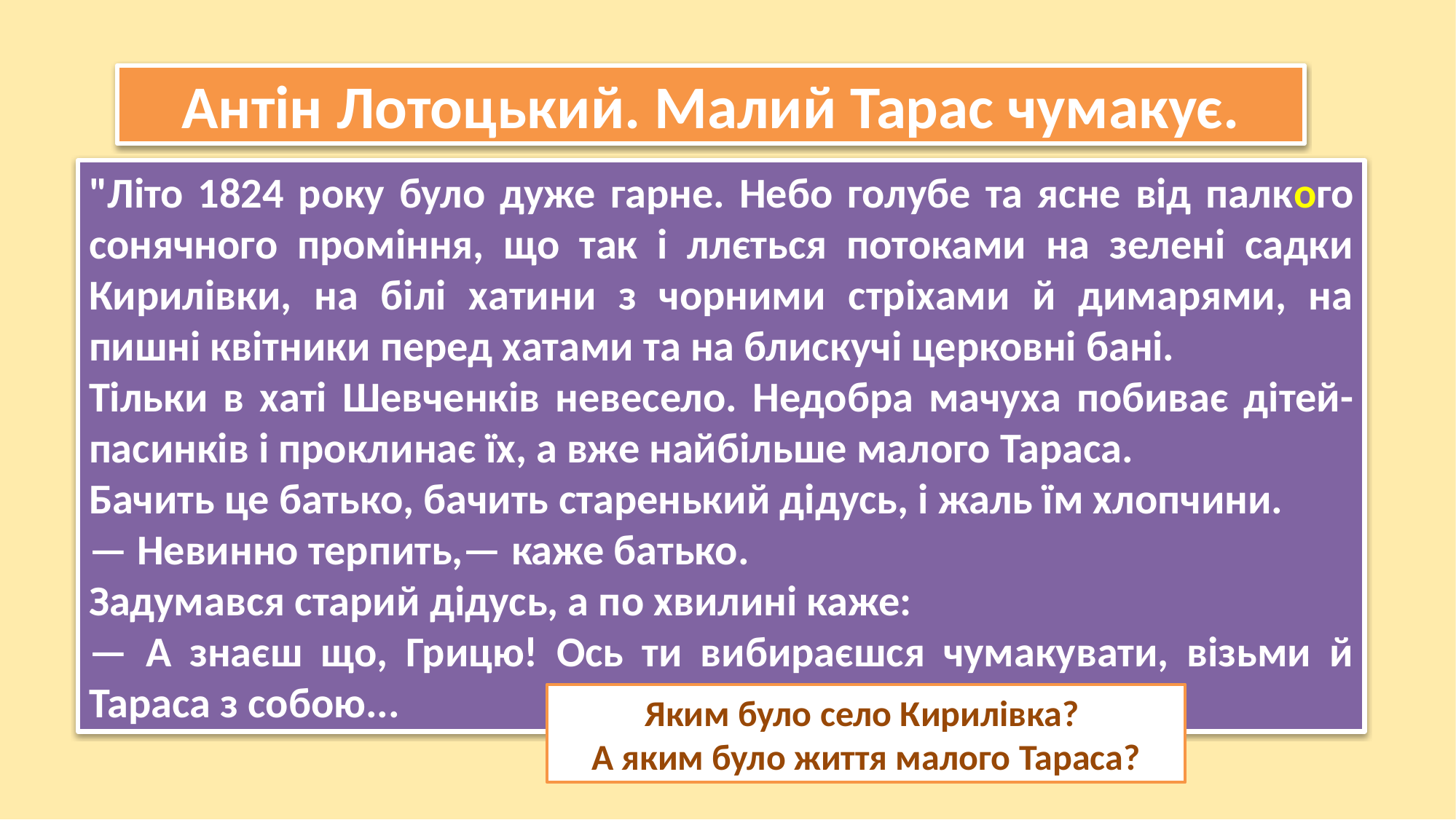

Антін Лотоцький. Малий Тарас чумакує.
"Літо 1824 року було дуже гарне. Небо голубе та ясне від палкого сонячного проміння, що так і ллється потоками на зелені садки Кирилівки, на білі хатини з чорними стріхами й димарями, на пишні квітники перед хатами та на блискучі церковні бані.
Тільки в хаті Шевченків невесело. Недобра мачуха побиває дітей-пасинків і проклинає їх, а вже найбільше малого Тараса.
Бачить це батько, бачить старенький дідусь, і жаль їм хлопчини.
— Невинно терпить,— каже батько.
Задумався старий дідусь, а по хвилині каже:
— А знаєш що, Грицю! Ось ти вибираєшся чумакувати, візьми й Тараса з собою...
Яким було село Кирилівка?
А яким було життя малого Тараса?